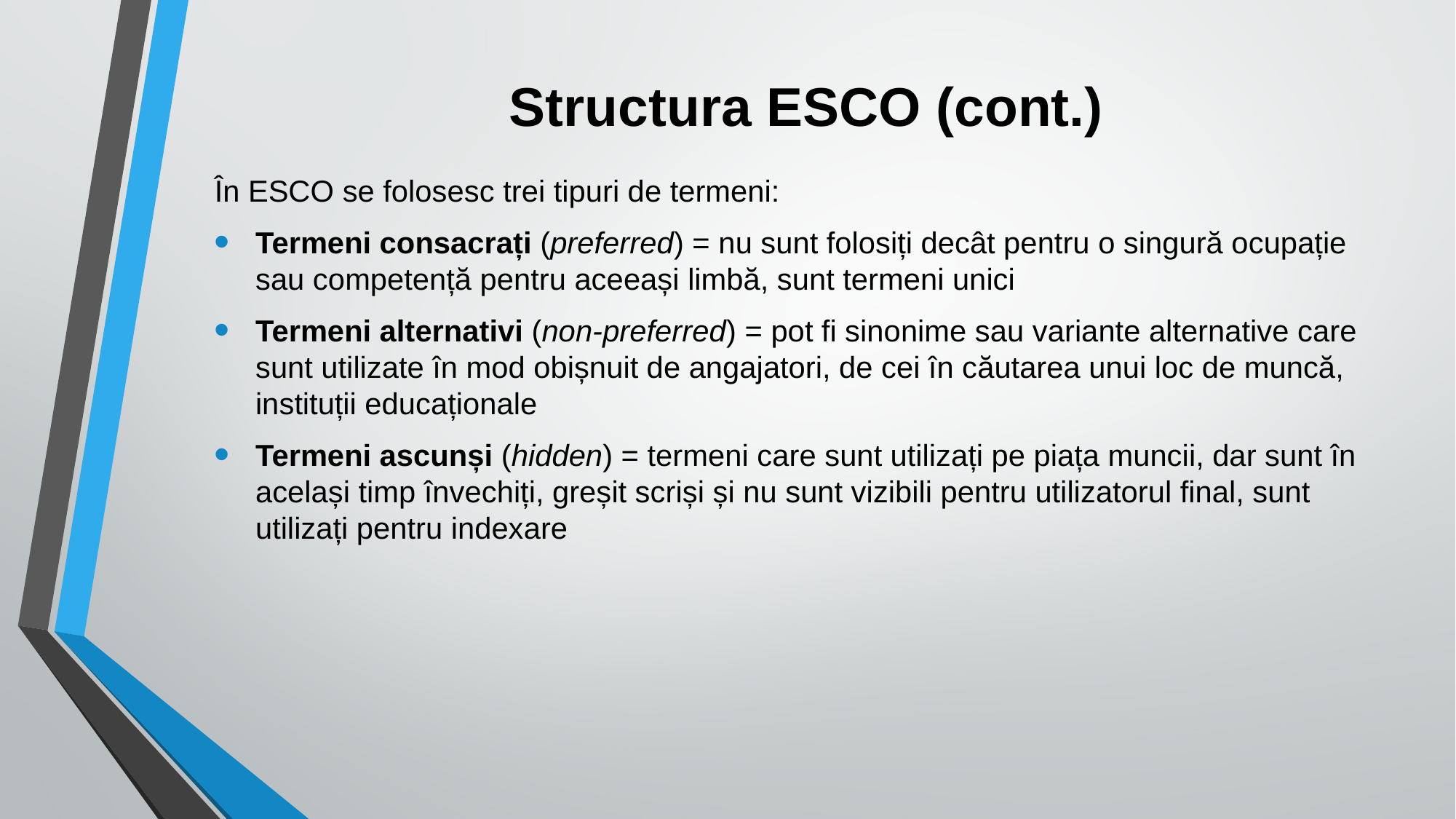

# Structura ESCO (cont.)
În ESCO se folosesc trei tipuri de termeni:
Termeni consacrați (preferred) = nu sunt folosiți decât pentru o singură ocupație sau competență pentru aceeași limbă, sunt termeni unici
Termeni alternativi (non-preferred) = pot fi sinonime sau variante alternative care sunt utilizate în mod obișnuit de angajatori, de cei în căutarea unui loc de muncă, instituții educaționale
Termeni ascunși (hidden) = termeni care sunt utilizați pe piața muncii, dar sunt în același timp învechiți, greșit scriși și nu sunt vizibili pentru utilizatorul final, sunt utilizați pentru indexare